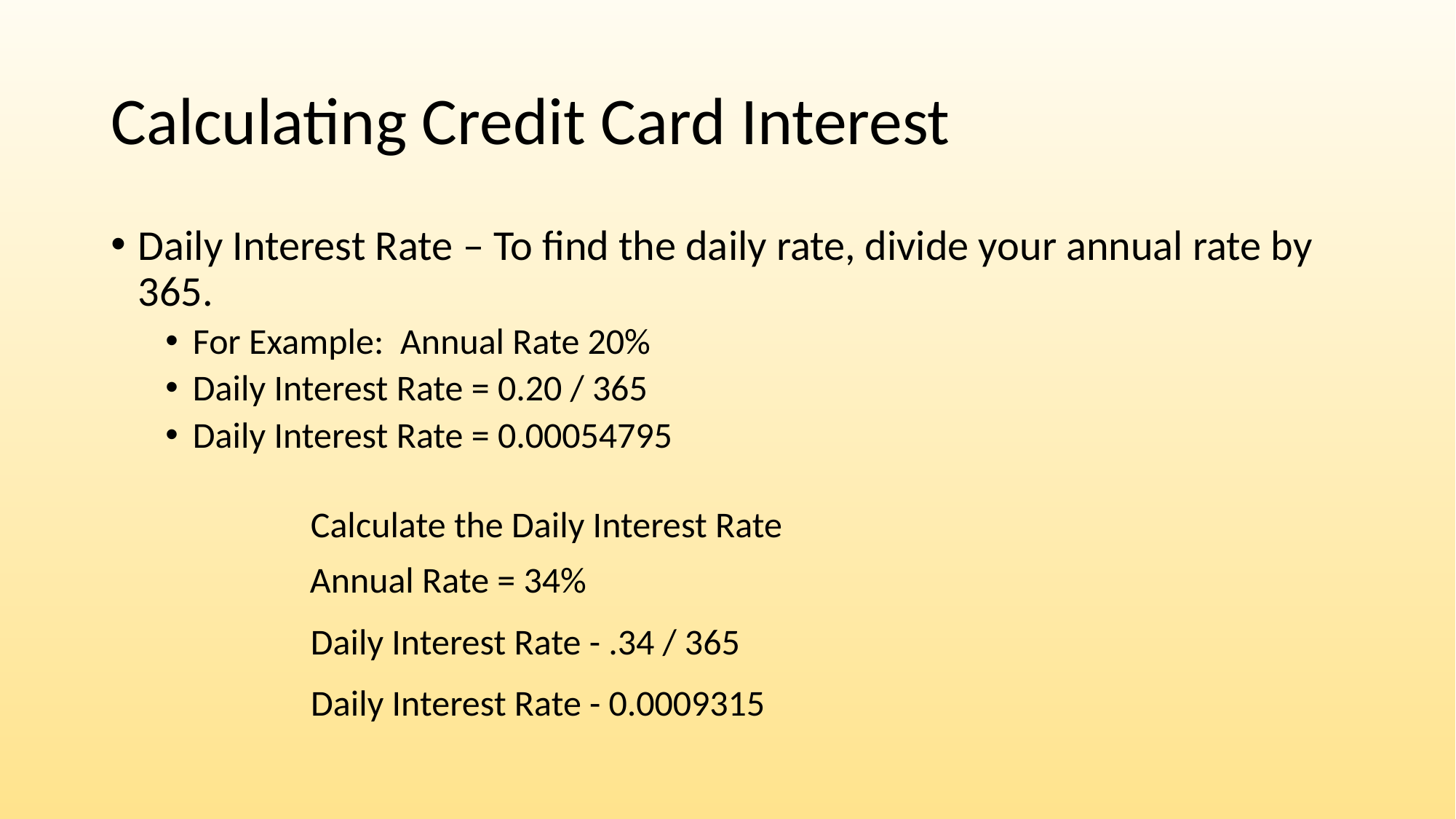

# Calculating Credit Card Interest
Daily Interest Rate – To find the daily rate, divide your annual rate by 365.
For Example:  Annual Rate 20%
Daily Interest Rate = 0.20 / 365
Daily Interest Rate = 0.00054795
Calculate the Daily Interest Rate
Annual Rate = 34%
Daily Interest Rate - .34 / 365
Daily Interest Rate - 0.0009315